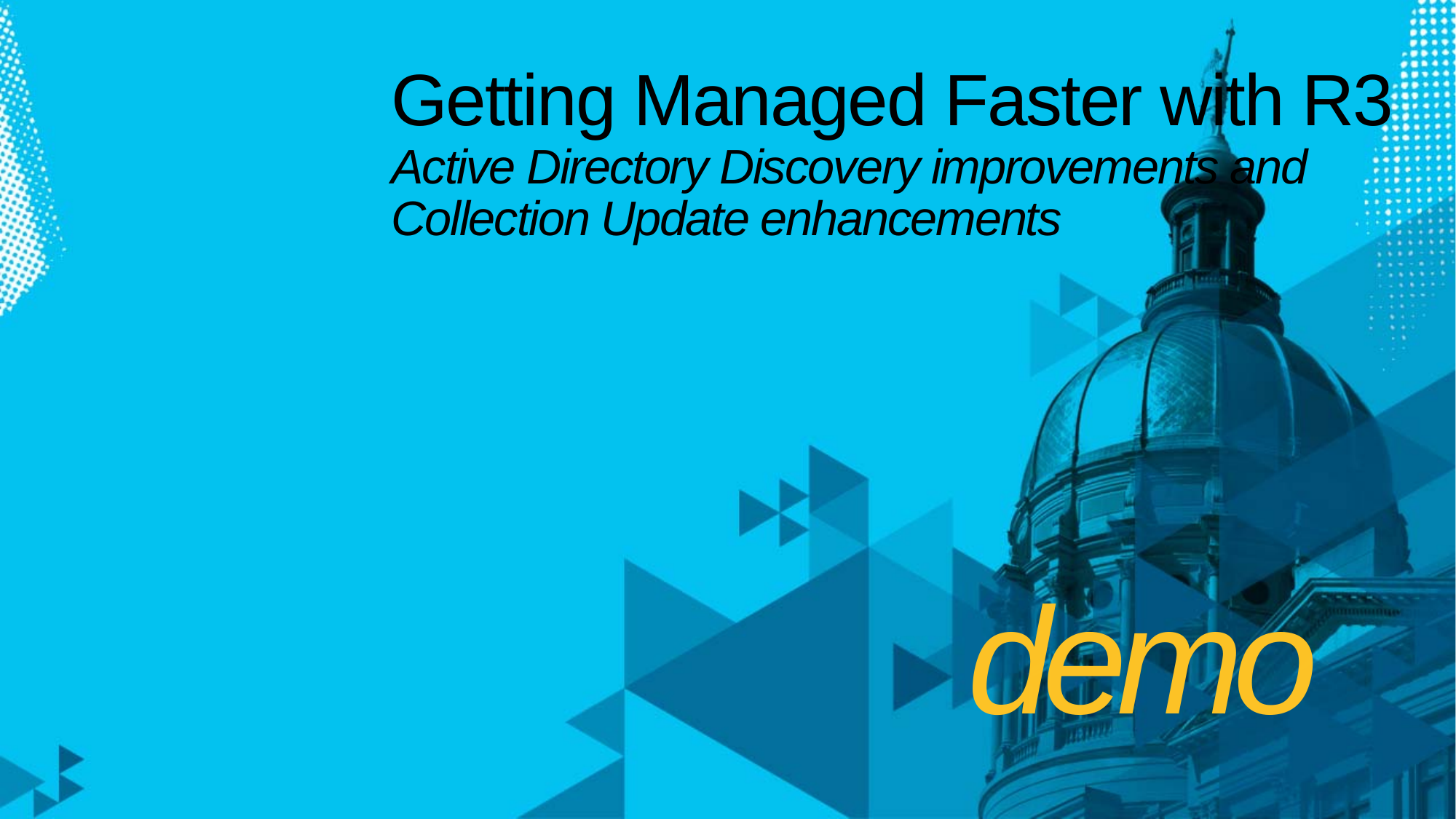

# Getting Managed Faster with R3 Active Directory Discovery improvements and Collection Update enhancements
demo